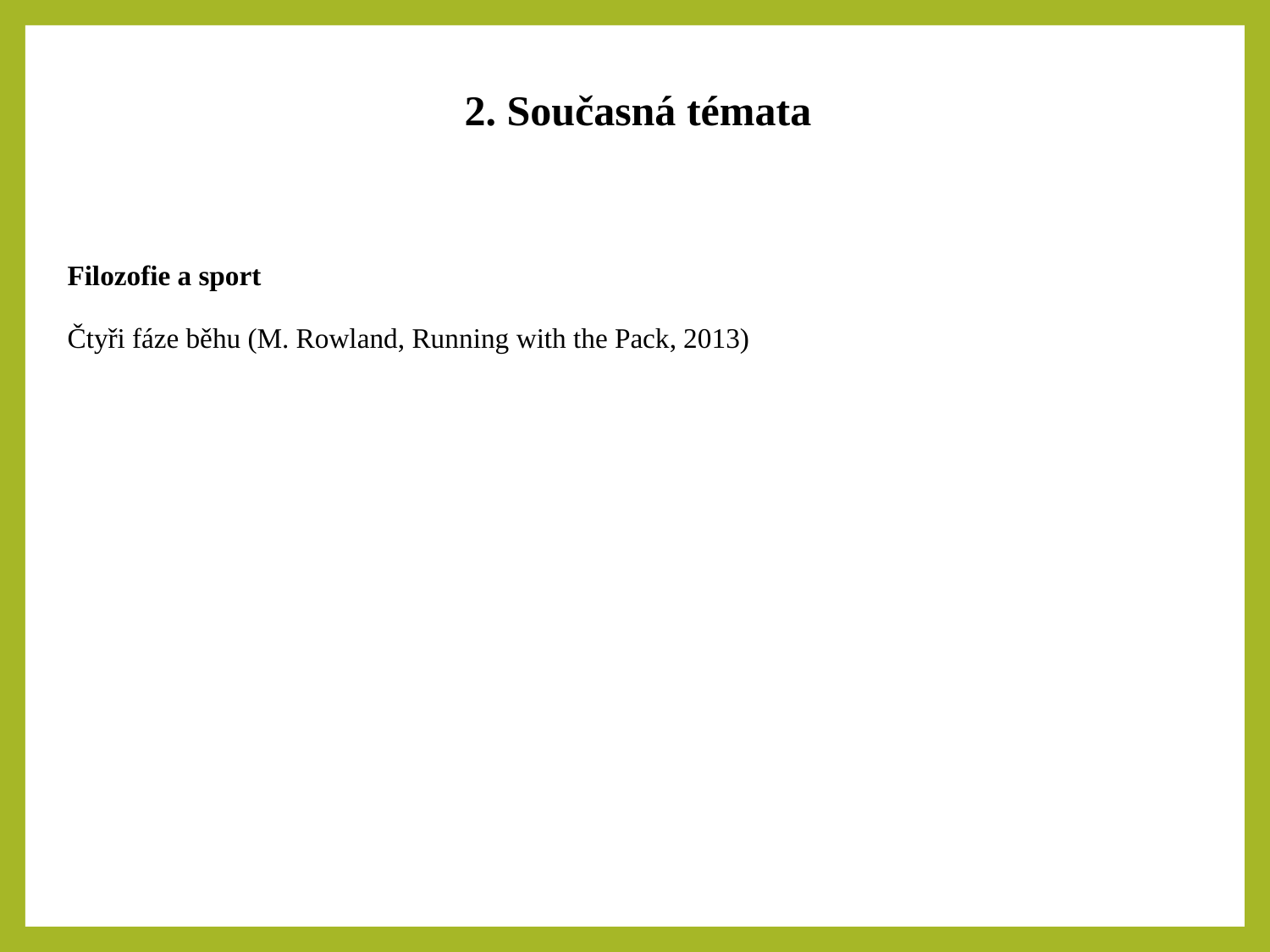

2. Současná témata
| Filozofie a sport Čtyři fáze běhu (M. Rowland, Running with the Pack, 2013) |
| --- |
|  |